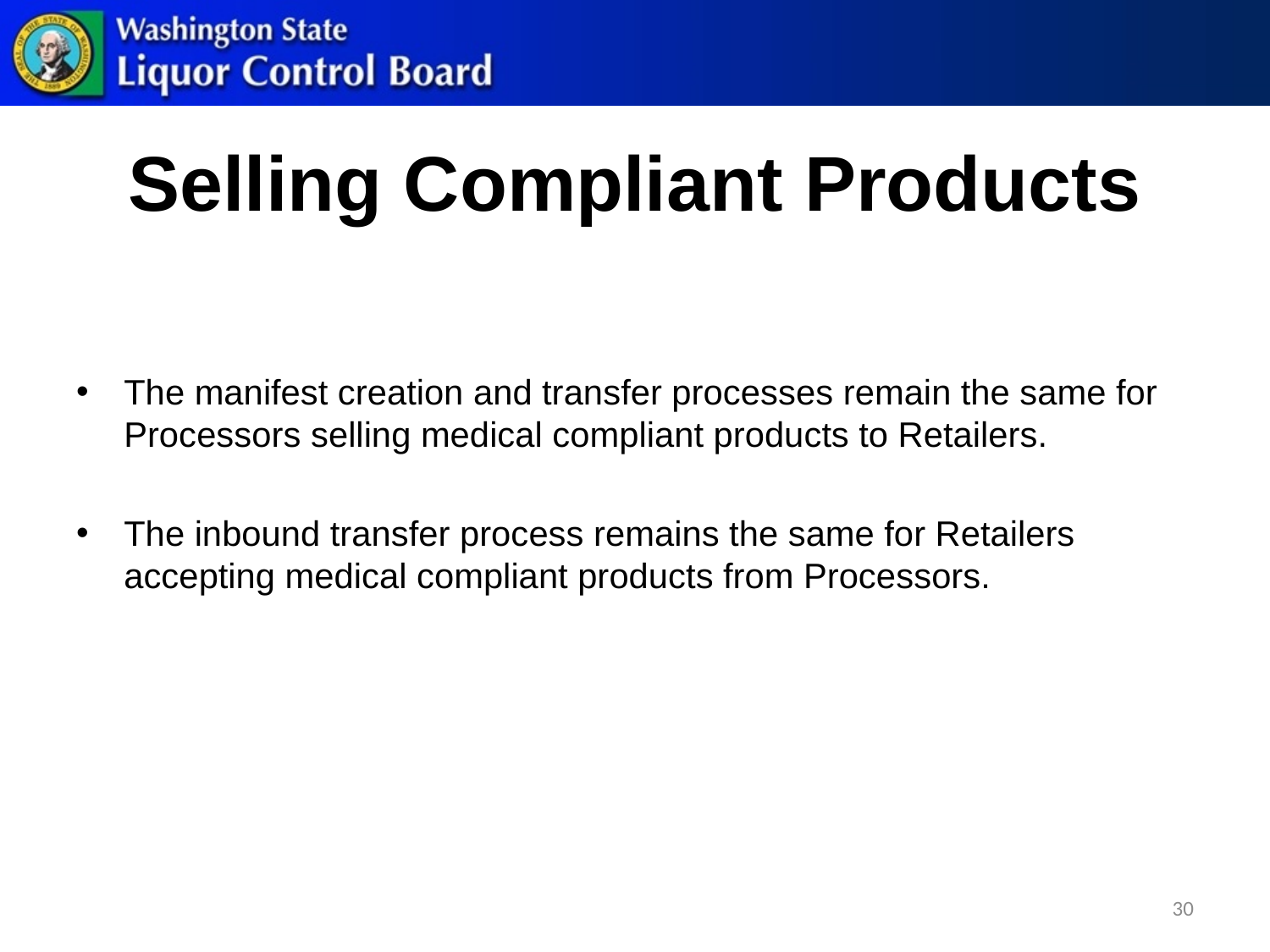

# Selling Compliant Products

The manifest creation and transfer processes remain the same for Processors selling medical compliant products to Retailers.

The inbound transfer process remains the same for Retailers accepting medical compliant products from Processors.

30